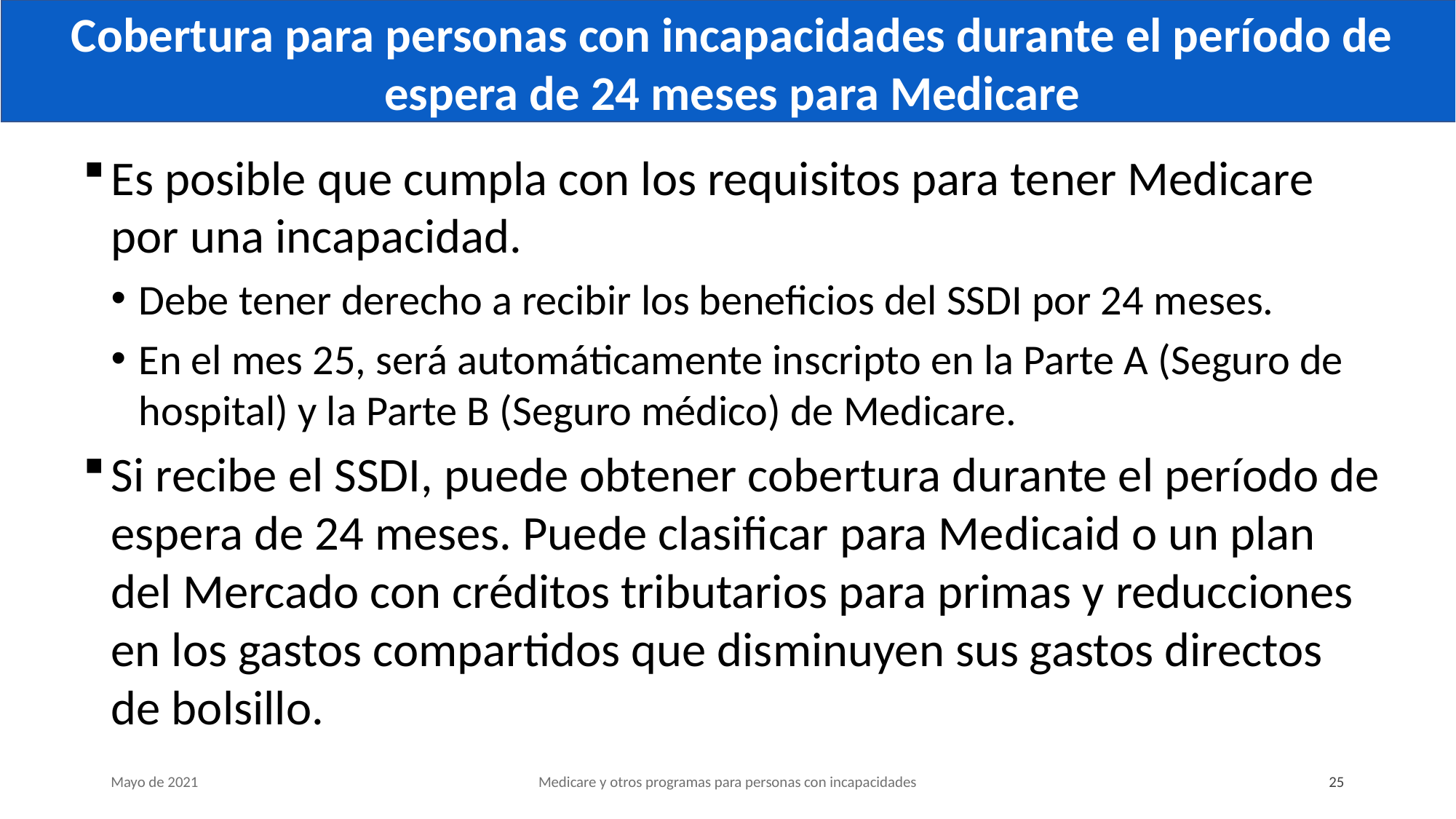

# Cobertura para personas con incapacidades durante el período de espera de 24 meses para Medicare
Es posible que cumpla con los requisitos para tener Medicare por una incapacidad.
Debe tener derecho a recibir los beneficios del SSDI por 24 meses.
En el mes 25, será automáticamente inscripto en la Parte A (Seguro de hospital) y la Parte B (Seguro médico) de Medicare.
Si recibe el SSDI, puede obtener cobertura durante el período de espera de 24 meses. Puede clasificar para Medicaid o un plan del Mercado con créditos tributarios para primas y reducciones en los gastos compartidos que disminuyen sus gastos directos de bolsillo.
Mayo de 2021
Medicare y otros programas para personas con incapacidades